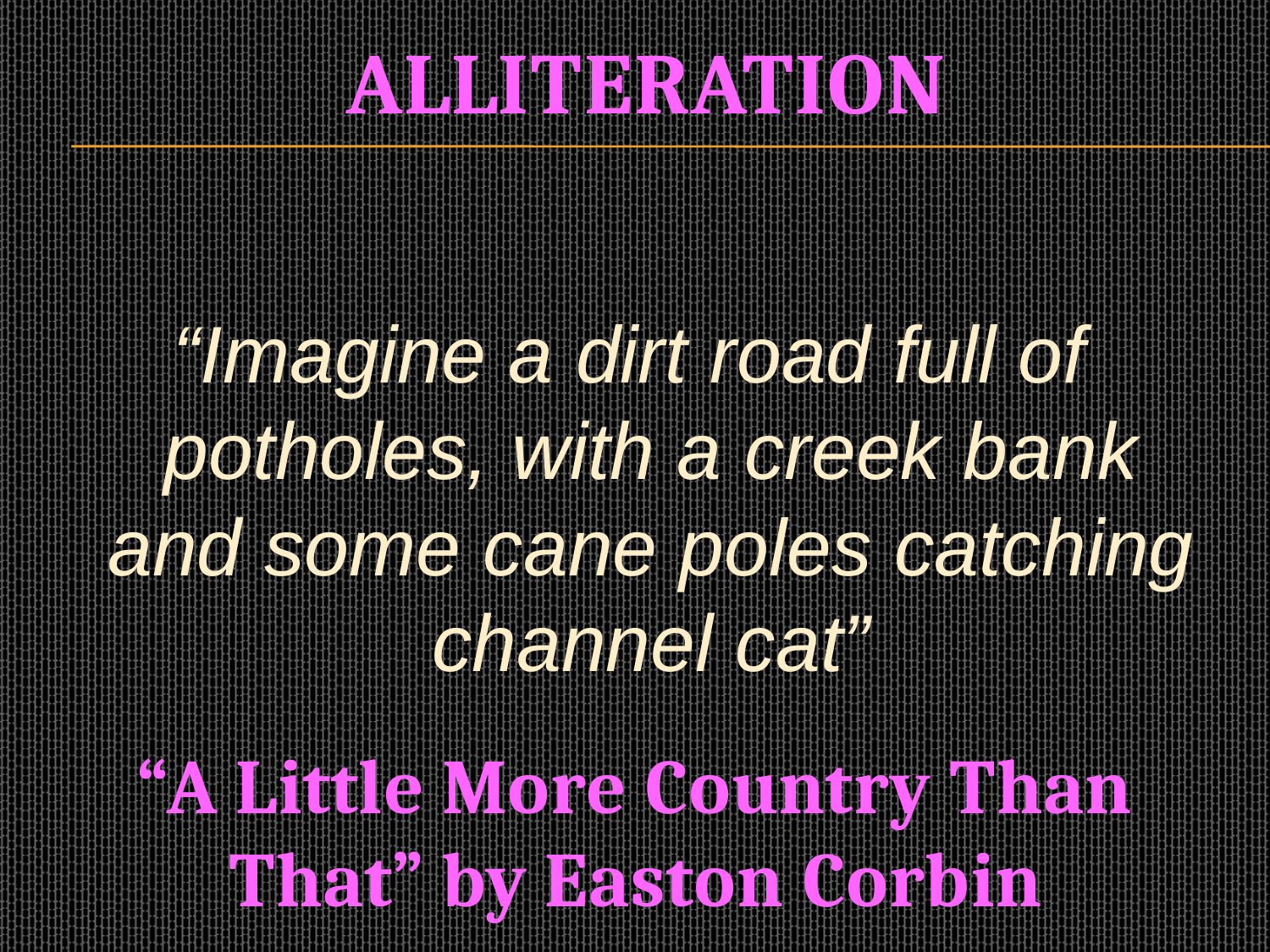

# alliteration
“Imagine a dirt road full of potholes, with a creek bank and some cane poles catching channel cat”

“A Little More Country Than That” by Easton Corbin